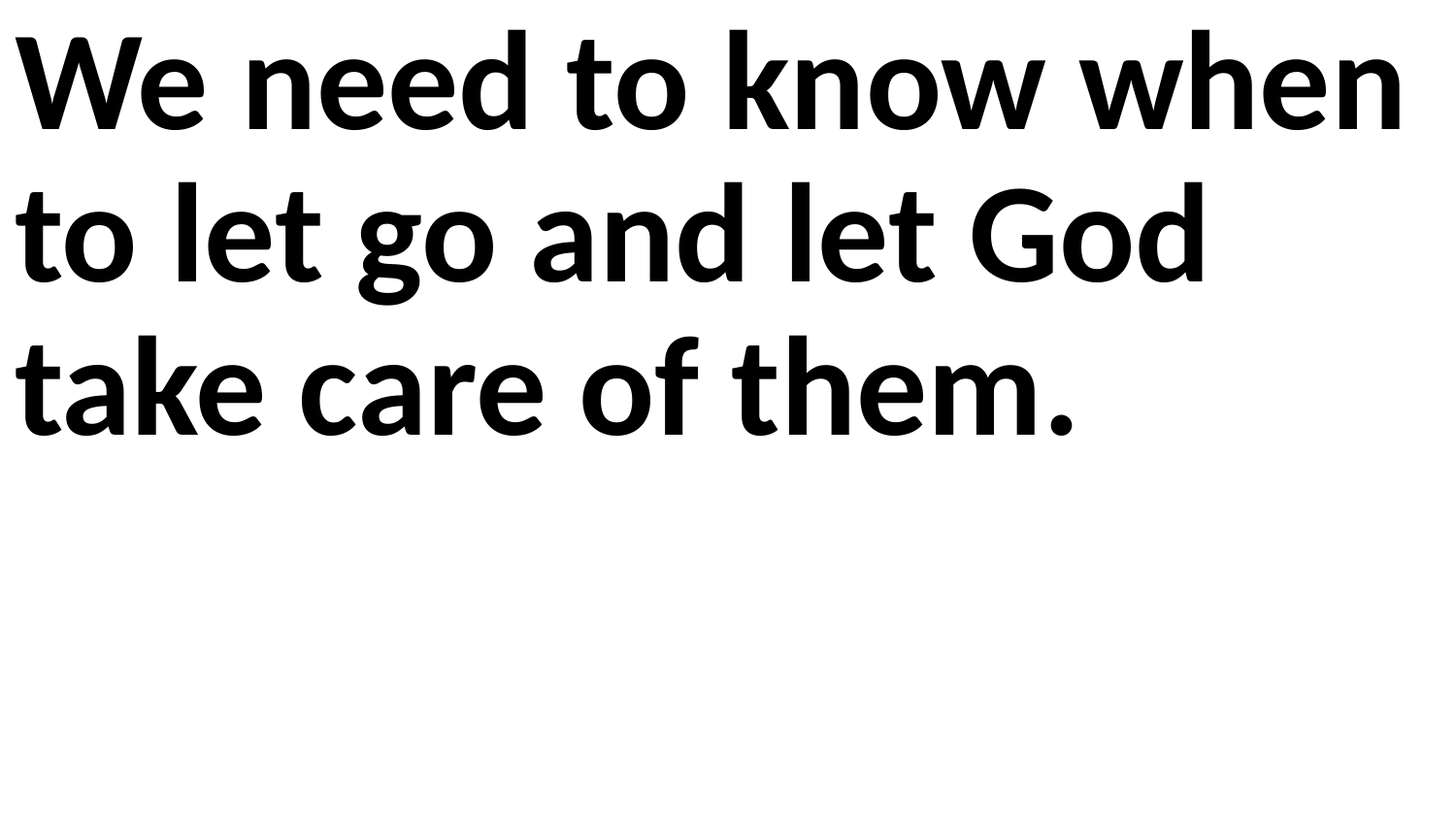

We need to know when to let go and let God take care of them.